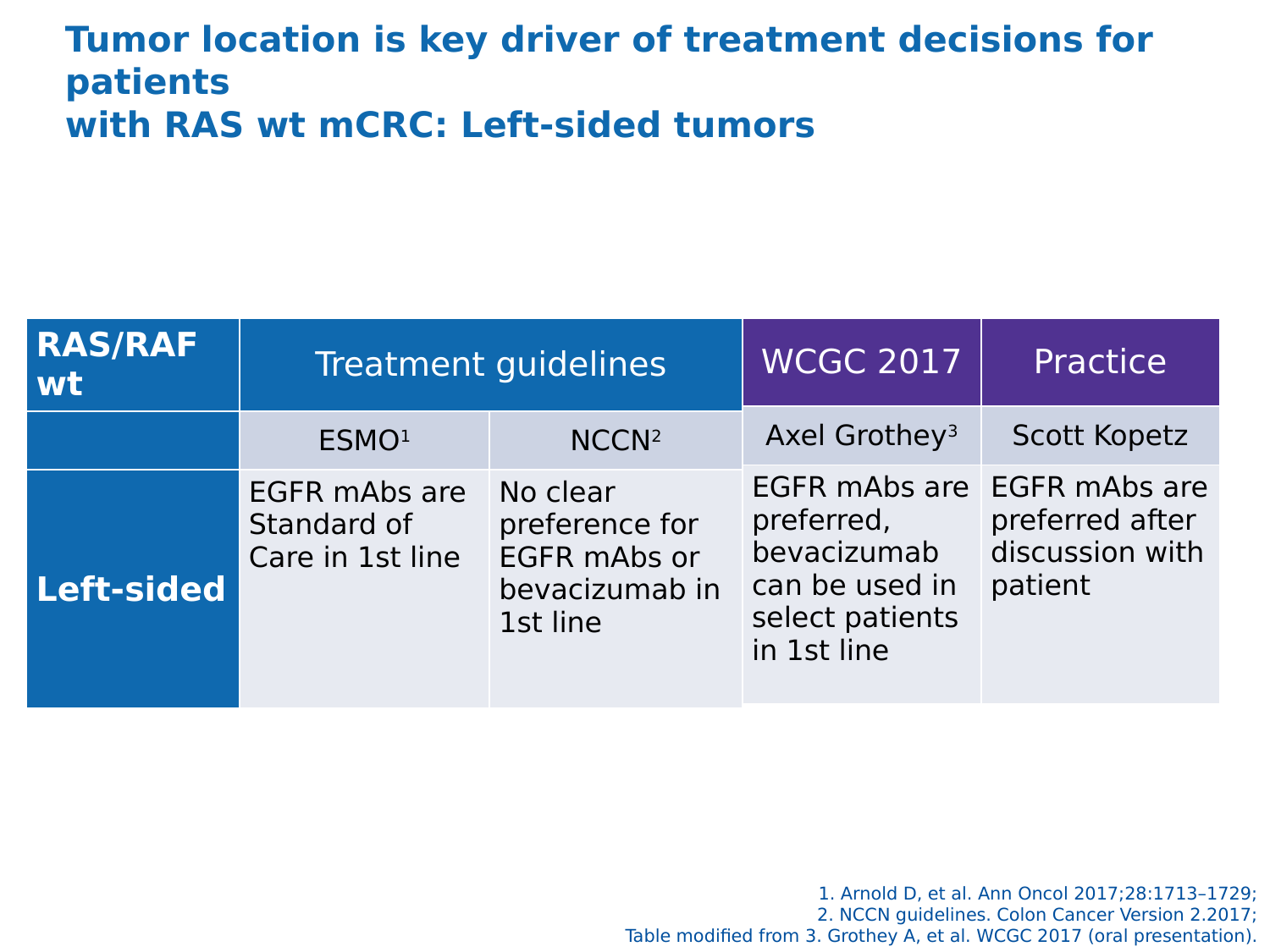

# Tumor location is key driver of treatment decisions for patients with RAS wt mCRC: Left-sided tumors
| RAS/RAF wt | Treatment guidelines |  |
| --- | --- | --- |
|  | ESMO1 | NCCN2 |
| Left-sided | EGFR mAbs are Standard of Care in 1st line | No clear preference for EGFR mAbs or bevacizumab in 1st line |
| WCGC 2017 | Practice |
| --- | --- |
| Axel Grothey3 | Scott Kopetz |
| EGFR mAbs are preferred, bevacizumab can be used in select patients in 1st line | EGFR mAbs are preferred after discussion with patient |
1. Arnold D, et al. Ann Oncol 2017;28:1713–1729;
2. NCCN guidelines. Colon Cancer Version 2.2017;
Table modified from 3. Grothey A, et al. WCGC 2017 (oral presentation).